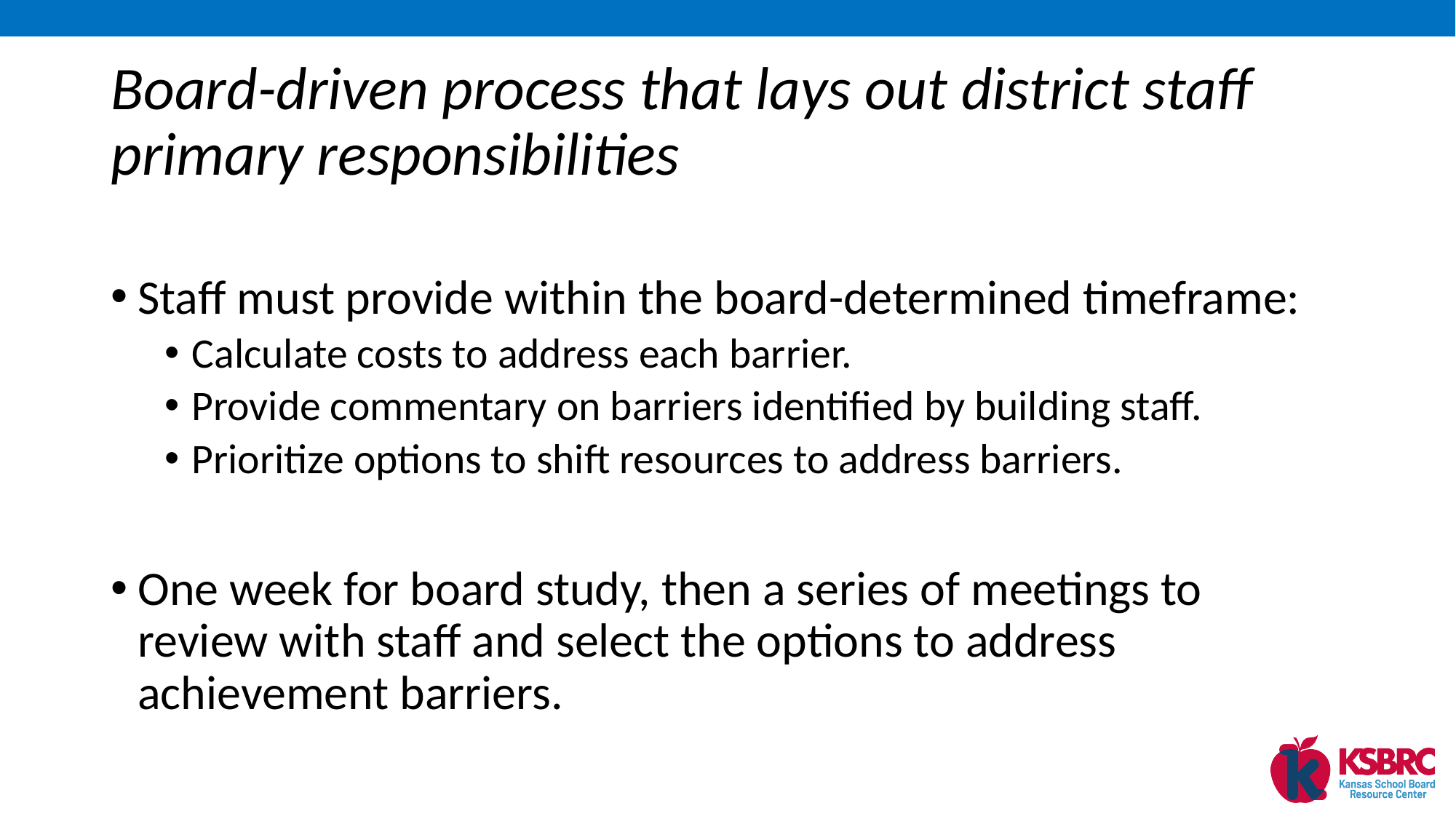

# Board-driven process that lays out district staff primary responsibilities
Staff must provide within the board-determined timeframe:
Calculate costs to address each barrier.
Provide commentary on barriers identified by building staff.
Prioritize options to shift resources to address barriers.

One week for board study, then a series of meetings to review with staff and select the options to address achievement barriers.